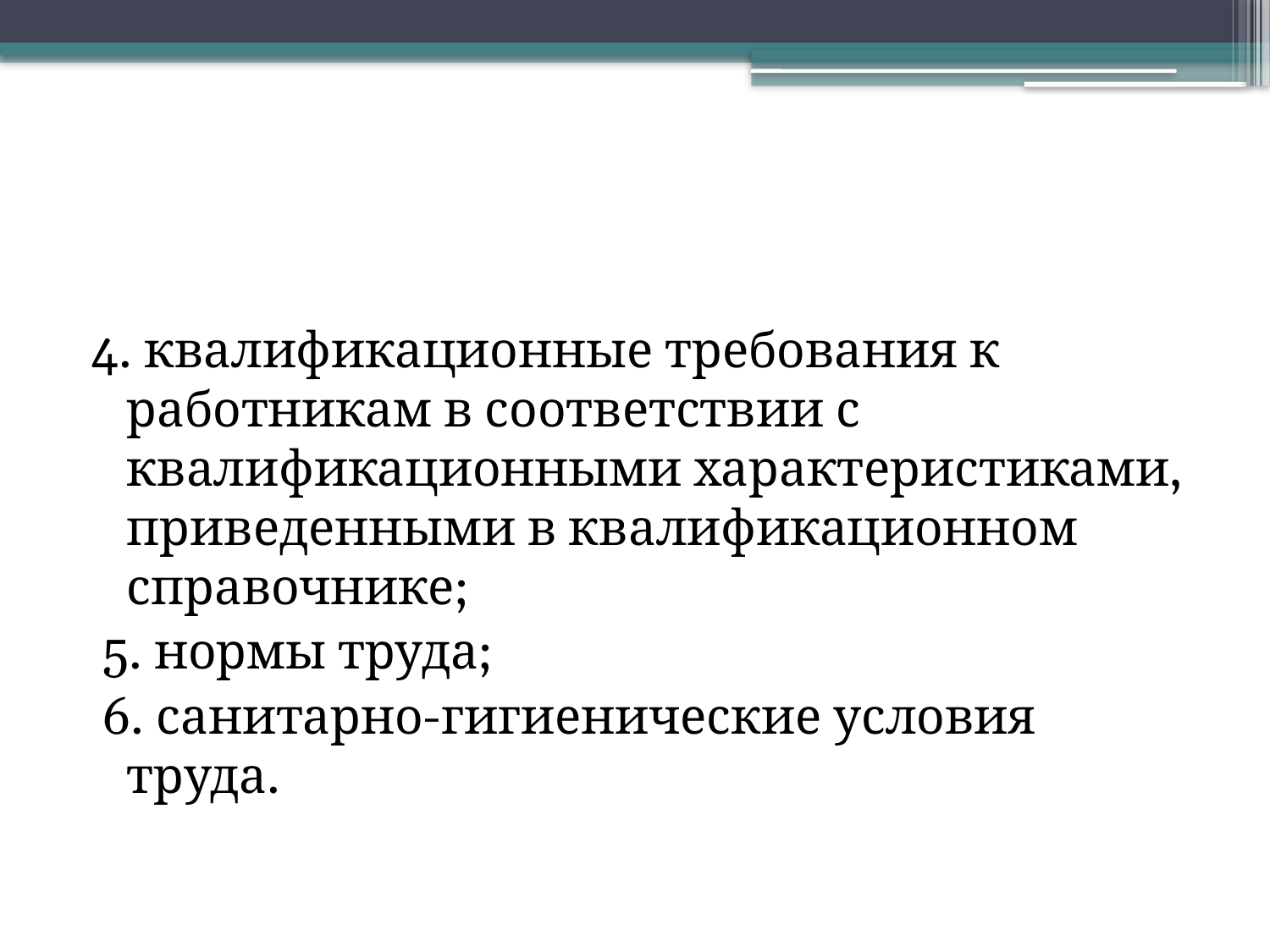

4. квалификационные требования к работникам в соответствии с квалификационными характеристиками, приведенными в квалификационном справочнике;
 5. нормы труда;
 6. санитарно-гигиенические условия труда.